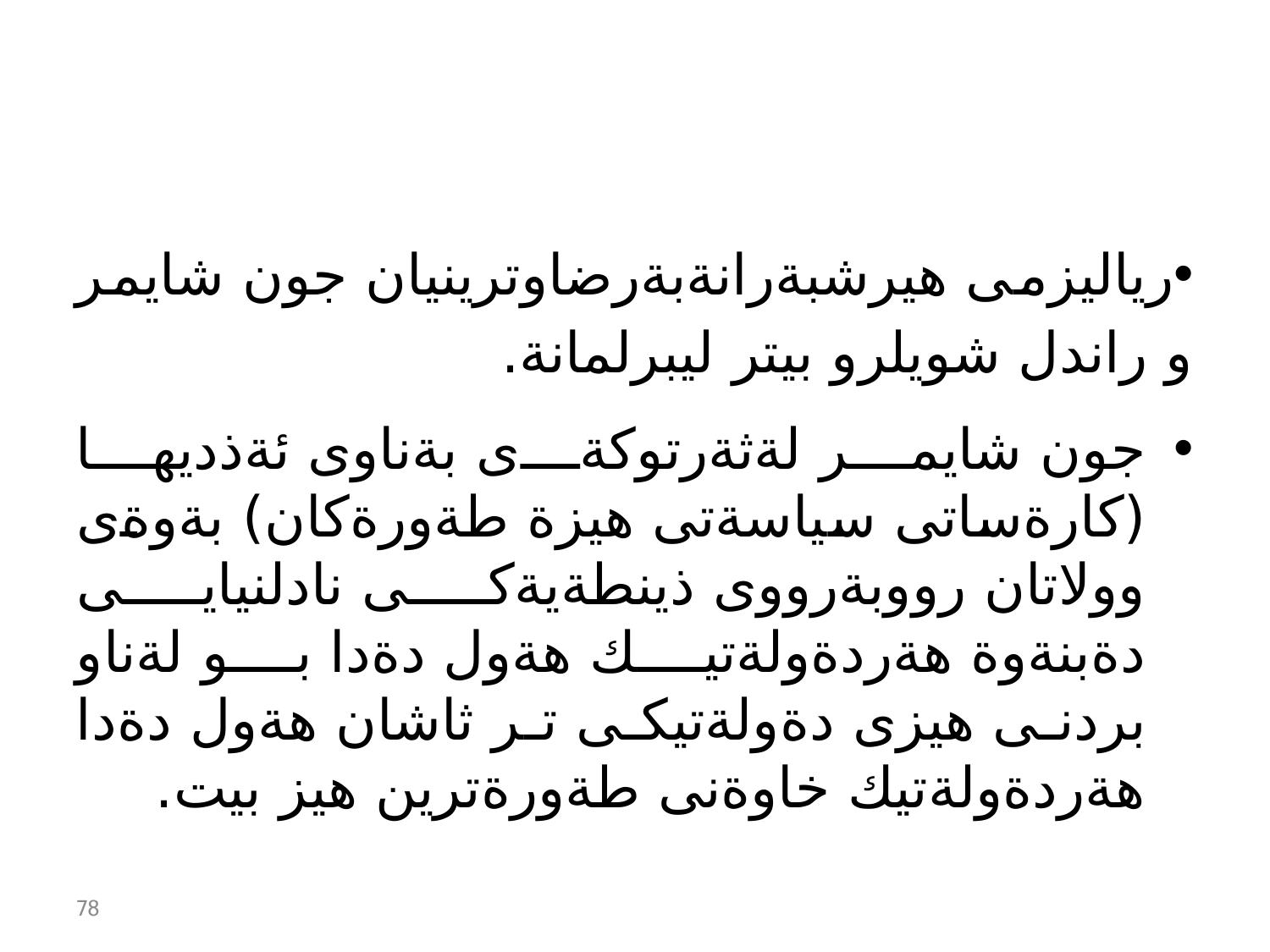

#
رياليزمى هيرشبةرانةبةرضاوترينيان جون شايمر و راندل شويلرو بيتر ليبرلمانة.
جون شايمر لةثةرتوكةى بةناوى ئةذديها (كارةساتى سياسةتى هيزة طةورةكان) بةوةى وولاتان رووبةرووى ذينطةيةكى نادلنيايى دةبنةوة هةردةولةتيك هةول دةدا بو لةناو بردنى هيزى دةولةتيكى تر ثاشان هةول دةدا هةردةولةتيك خاوةنى طةورةترين هيز بيت.

78